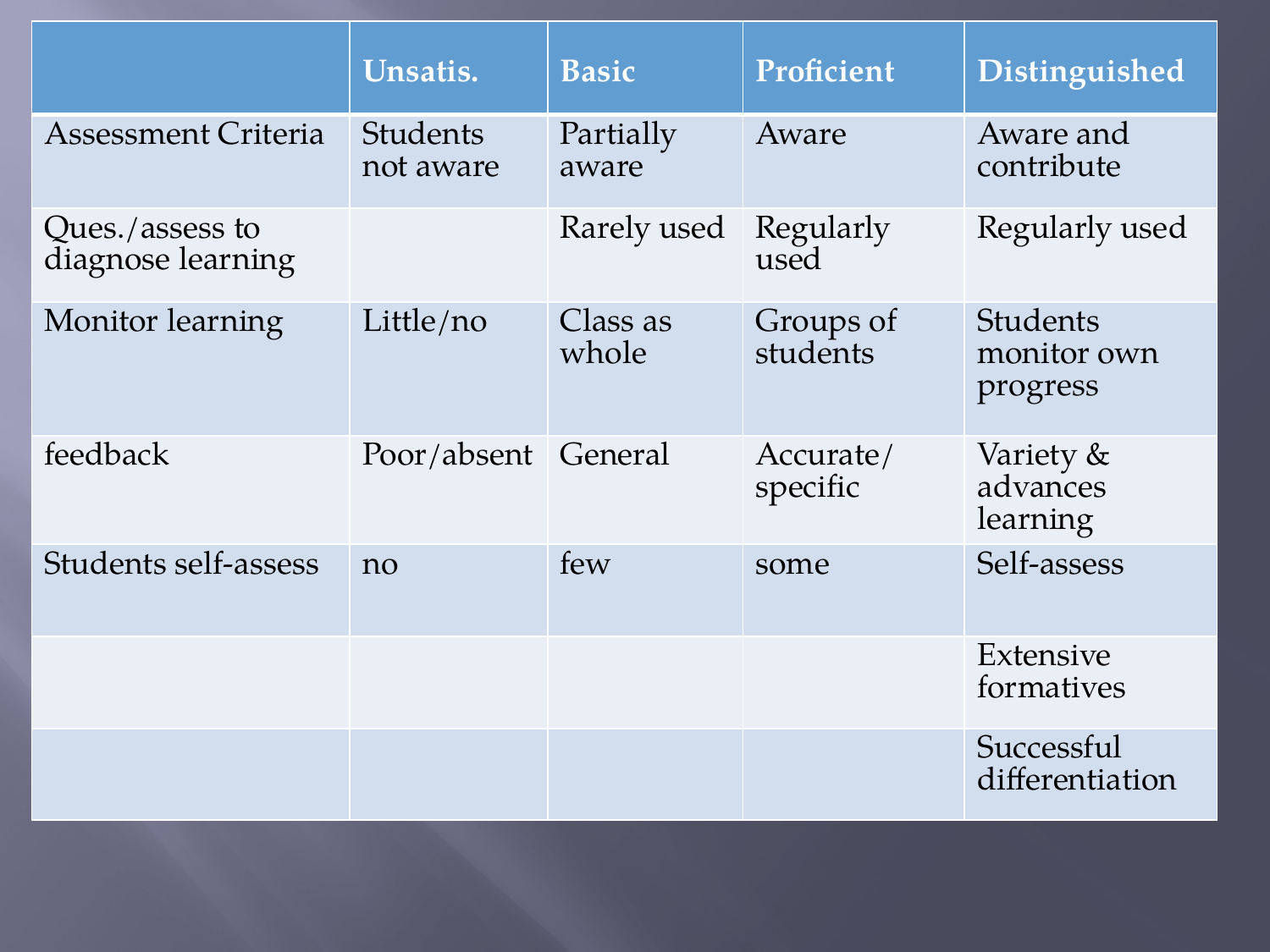

|  | Unsatis. | Basic | Proficient | Distinguished |
| --- | --- | --- | --- | --- |
| Assessment Criteria | Students not aware | Partially aware | Aware | Aware and contribute |
| Ques./assess to diagnose learning |  | Rarely used | Regularly used | Regularly used |
| Monitor learning | Little/no | Class as whole | Groups of students | Students monitor own progress |
| feedback | Poor/absent | General | Accurate/specific | Variety & advances learning |
| Students self-assess | no | few | some | Self-assess |
|  |  |  |  | Extensive formatives |
|  |  |  |  | Successful differentiation |